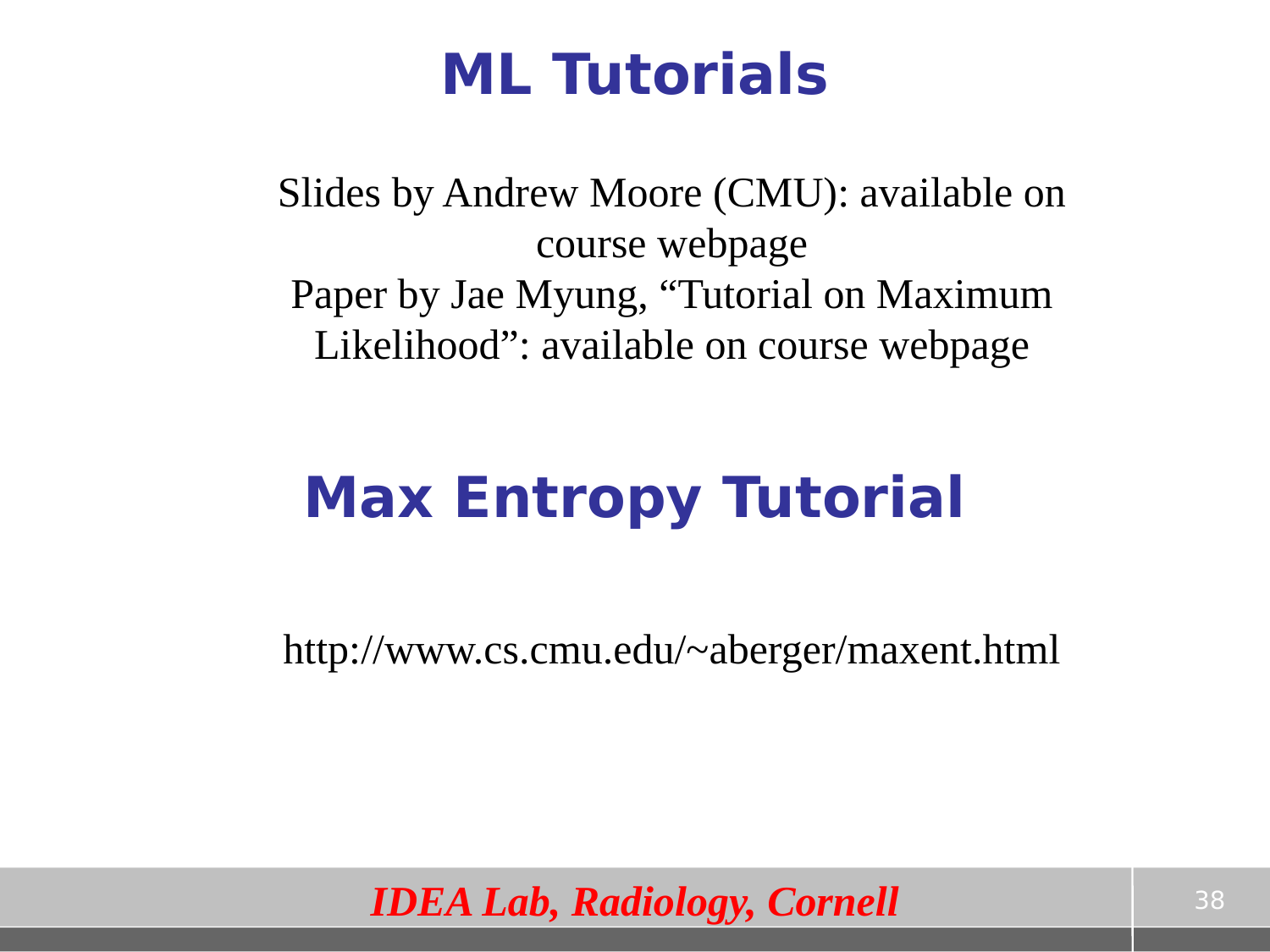

ML Tutorials
Slides by Andrew Moore (CMU): available on course webpage
Paper by Jae Myung, “Tutorial on Maximum Likelihood”: available on course webpage

http://www.cs.cmu.edu/~aberger/maxent.html

Max Entropy Tutorial
38